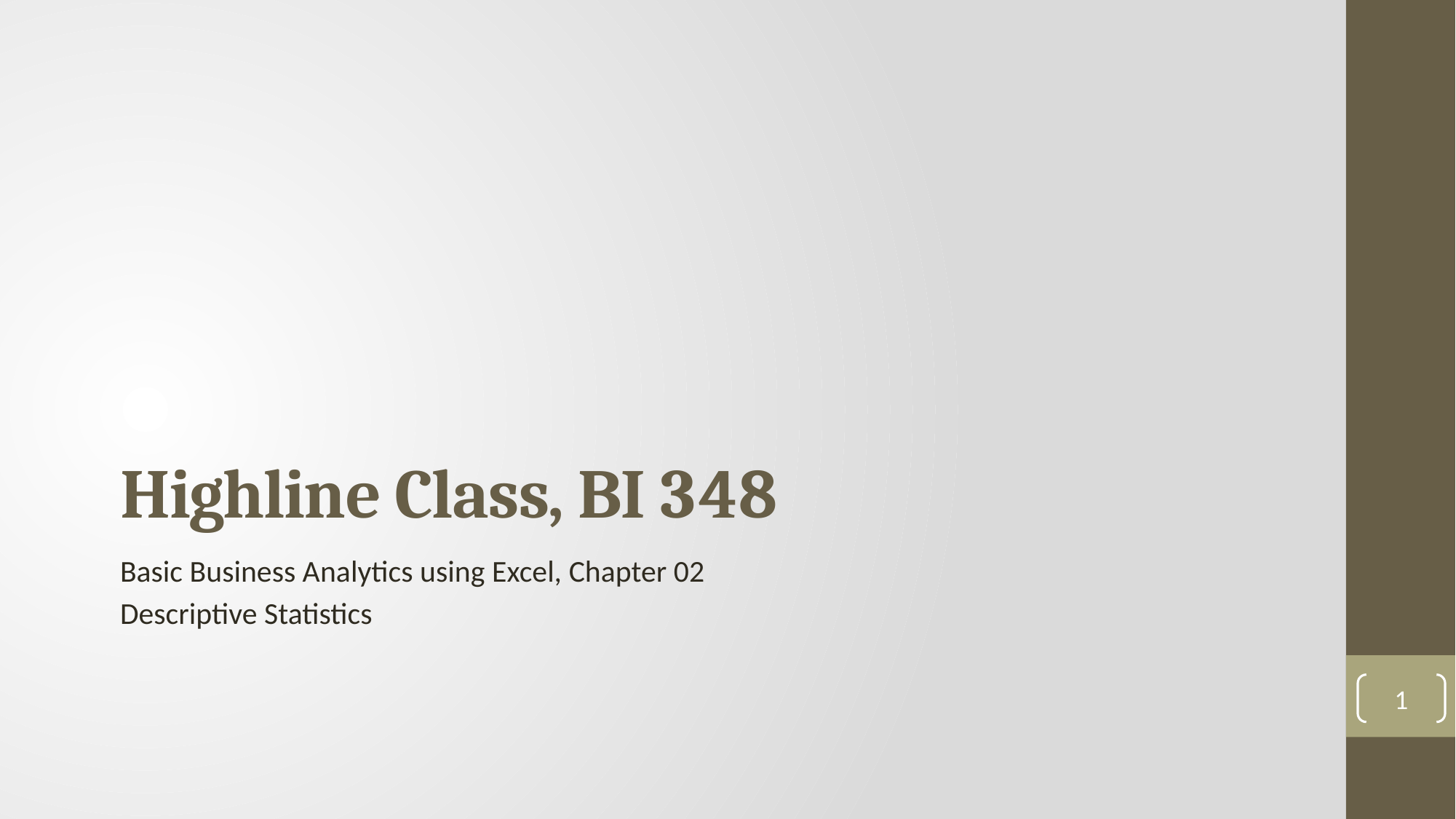

# Highline Class, BI 348
Basic Business Analytics using Excel, Chapter 02
Descriptive Statistics
1